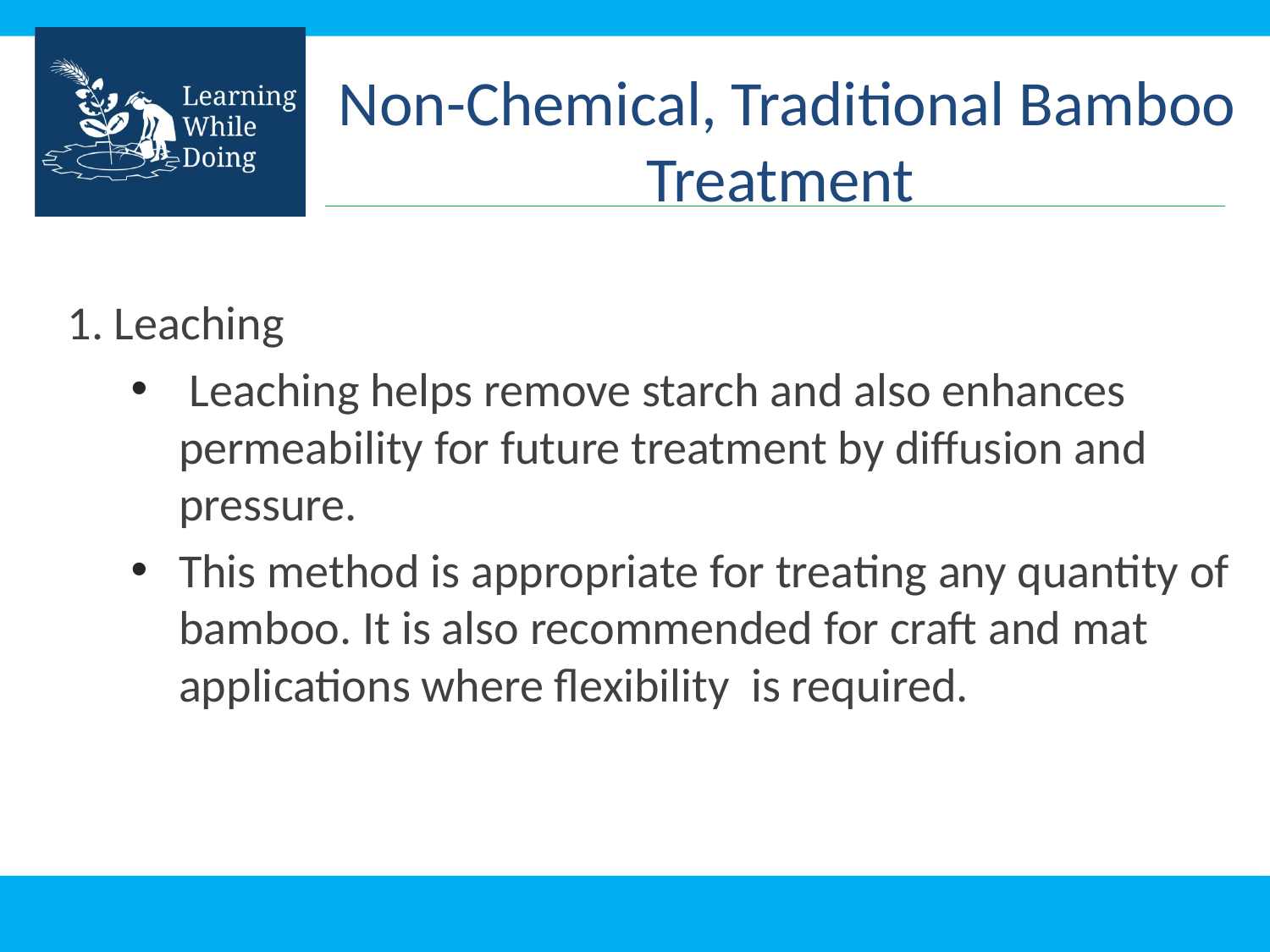

Non-Chemical, Traditional Bamboo Treatment

1. Leaching
 Leaching helps remove starch and also enhances permeability for future treatment by diffusion and pressure.
This method is appropriate for treating any quantity of bamboo. It is also recommended for craft and mat applications where flexibility  is required.